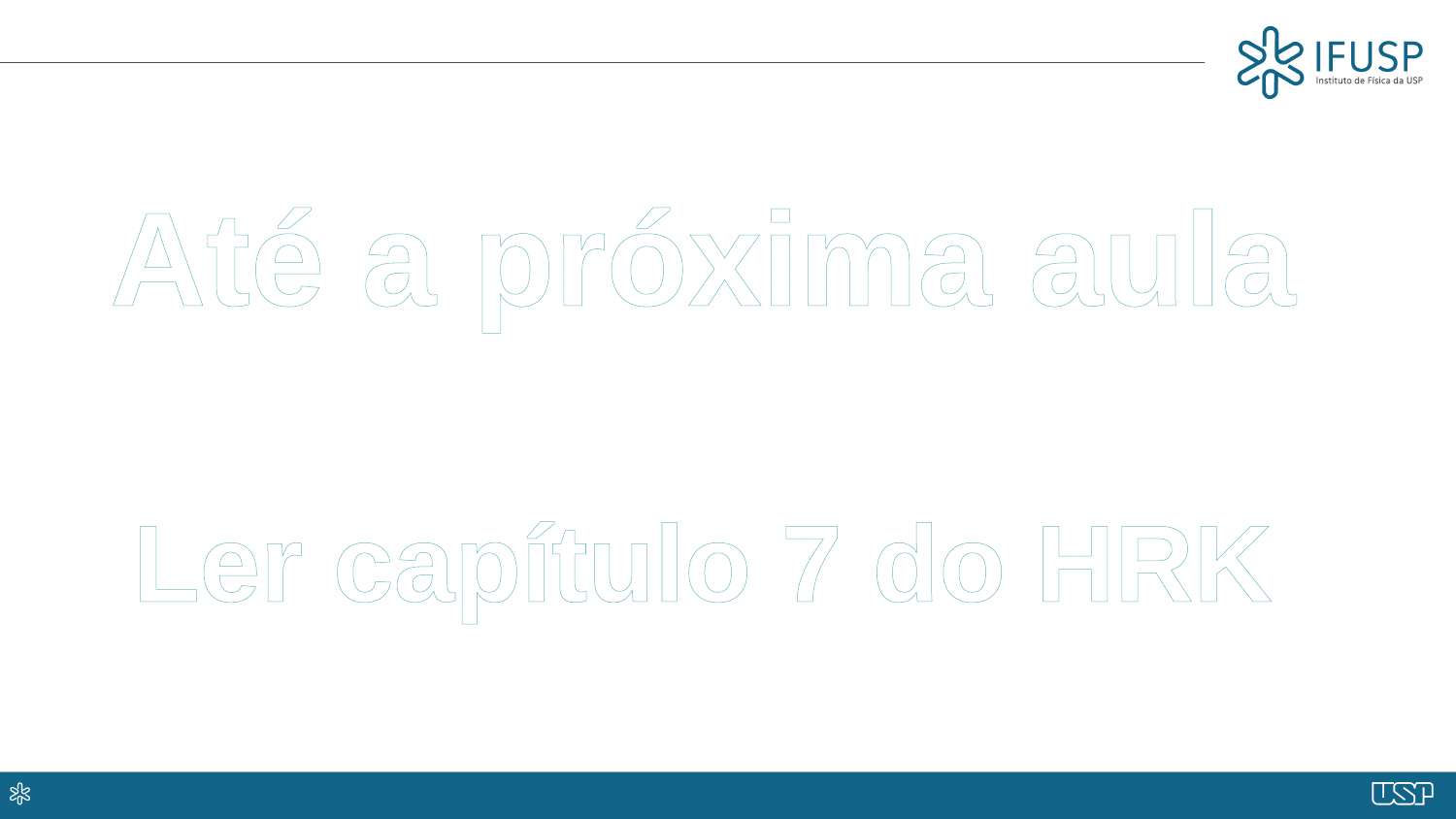

Até a próxima aula

Ler capítulo 7 do HRK